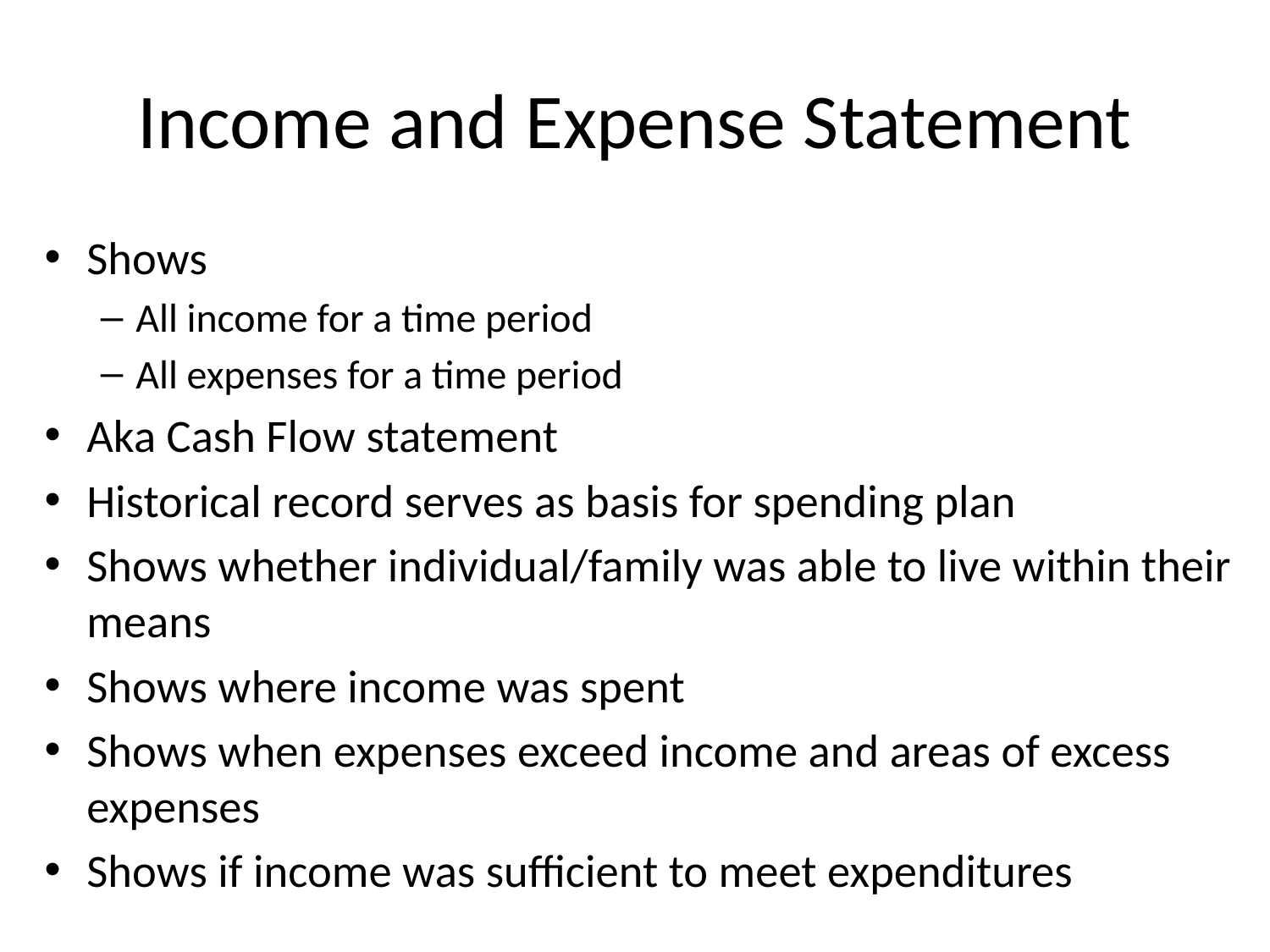

# Income and Expense Statement
Shows
All income for a time period
All expenses for a time period
Aka Cash Flow statement
Historical record serves as basis for spending plan
Shows whether individual/family was able to live within their means
Shows where income was spent
Shows when expenses exceed income and areas of excess expenses
Shows if income was sufficient to meet expenditures